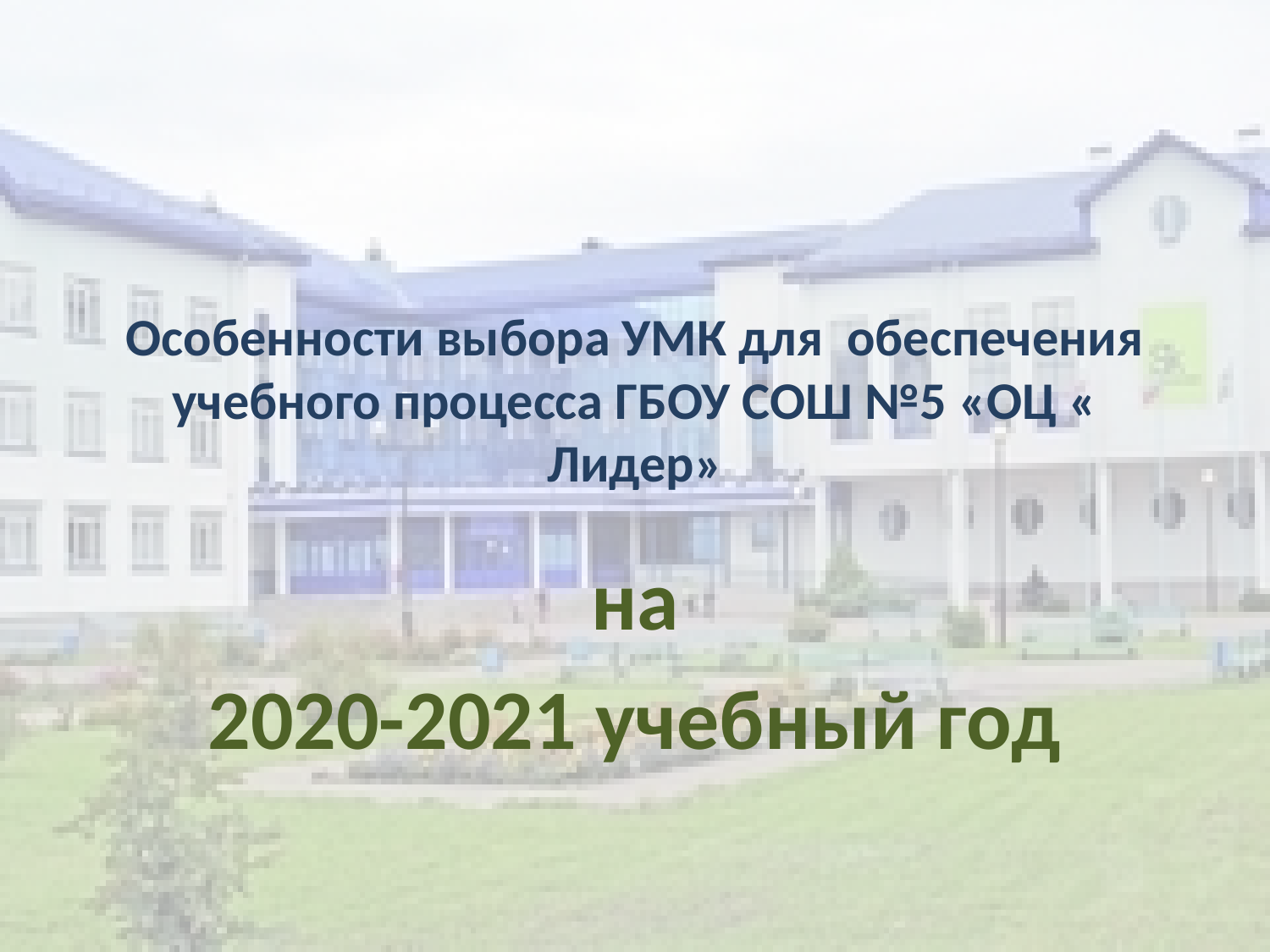

# Особенности выбора УМК для  обеспечения учебного процесса ГБОУ СОШ №5 «ОЦ « Лидер»
на
2020-2021 учебный год